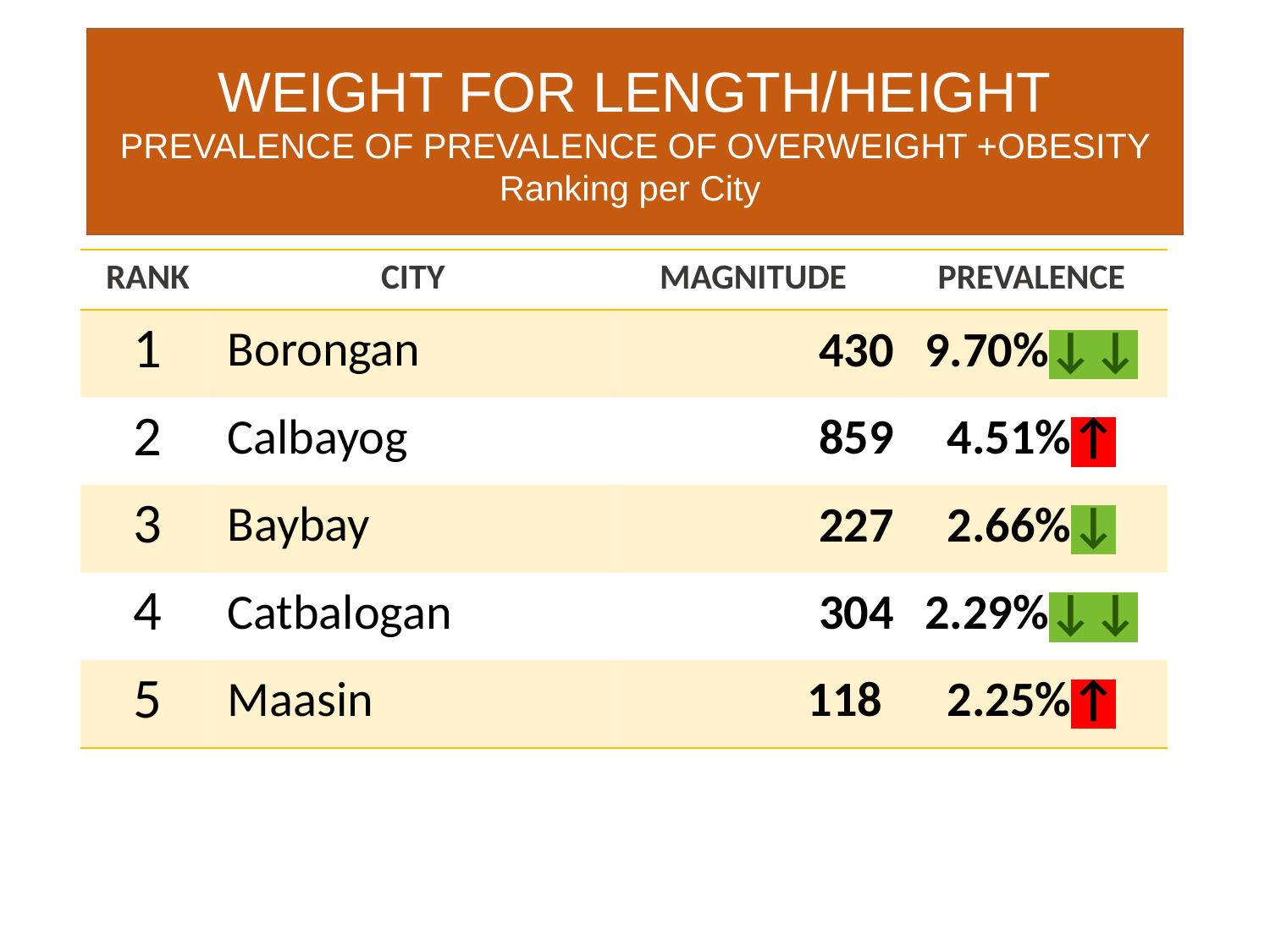

WEIGHT FOR LENGTH/HEIGHT
PREVALENCE OF PREVALENCE OF OVERWEIGHT +OBESITY Ranking per City
| RANK | CITY | MAGNITUDE | PREVALENCE |
| --- | --- | --- | --- |
| 1 | Borongan | 430 | 9.70%↓↓ |
| 2 | Calbayog | 859 | 4.51%↑ |
| 3 | Baybay | 227 | 2.66%↓ |
| 4 | Catbalogan | 304 | 2.29%↓↓ |
| 5 | Maasin | 118 | 2.25%↑ |